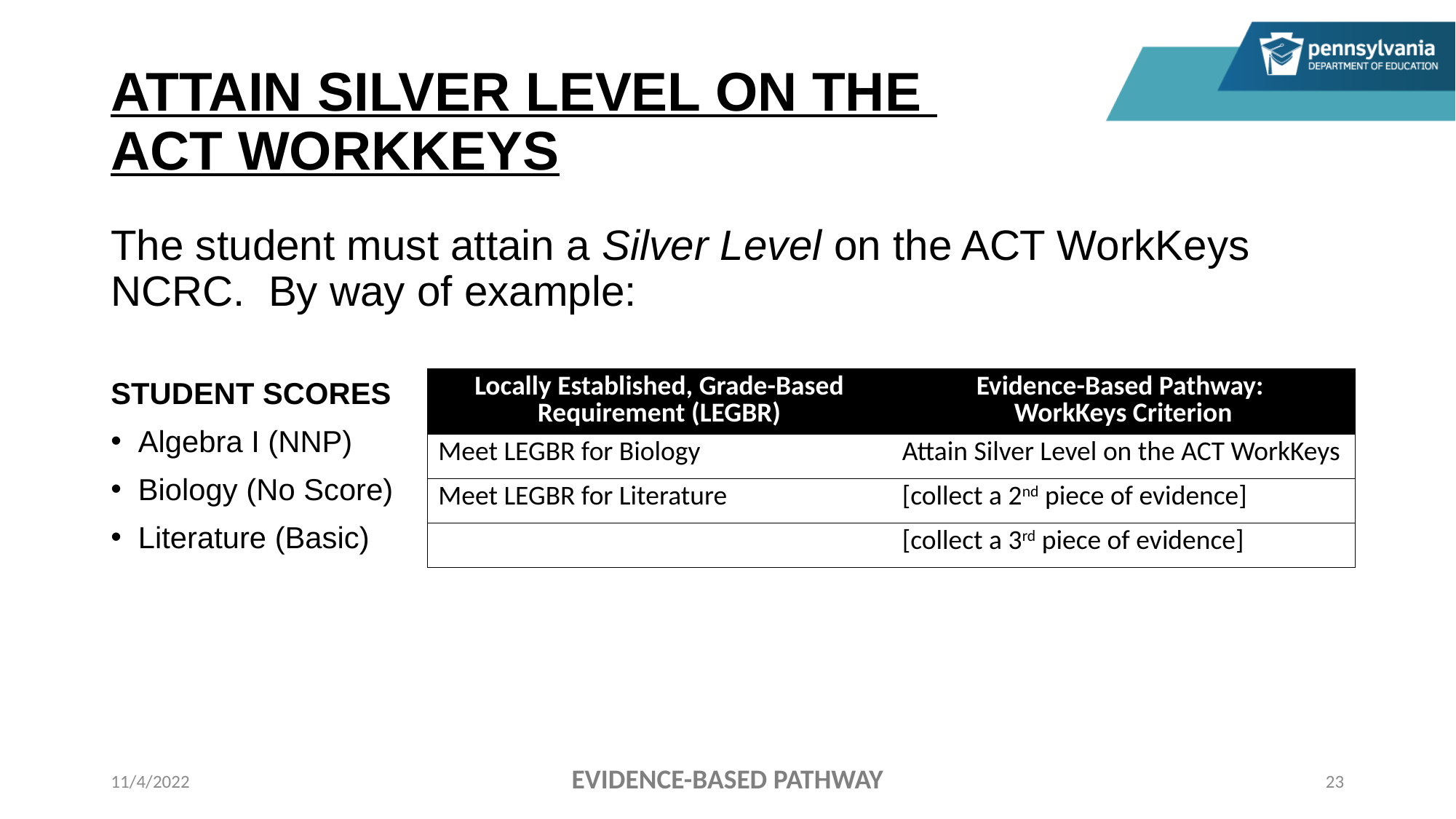

# ATTAIN SILVER LEVEL ON THE ACT WORKKEYS
The student must attain a Silver Level on the ACT WorkKeys NCRC.  By way of example:

STUDENT SCORES
Algebra I (NNP)
Biology (No Score)
Literature (Basic)

| Locally Established, Grade-Based Requirement (LEGBR) | Evidence-Based Pathway: WorkKeys Criterion |
| --- | --- |
| Meet LEGBR for Biology | Attain Silver Level on the ACT WorkKeys |
| Meet LEGBR for Literature | [collect a 2nd piece of evidence] |
|  | [collect a 3rd piece of evidence] |
EVIDENCE-BASED PATHWAY
11/4/2022
23